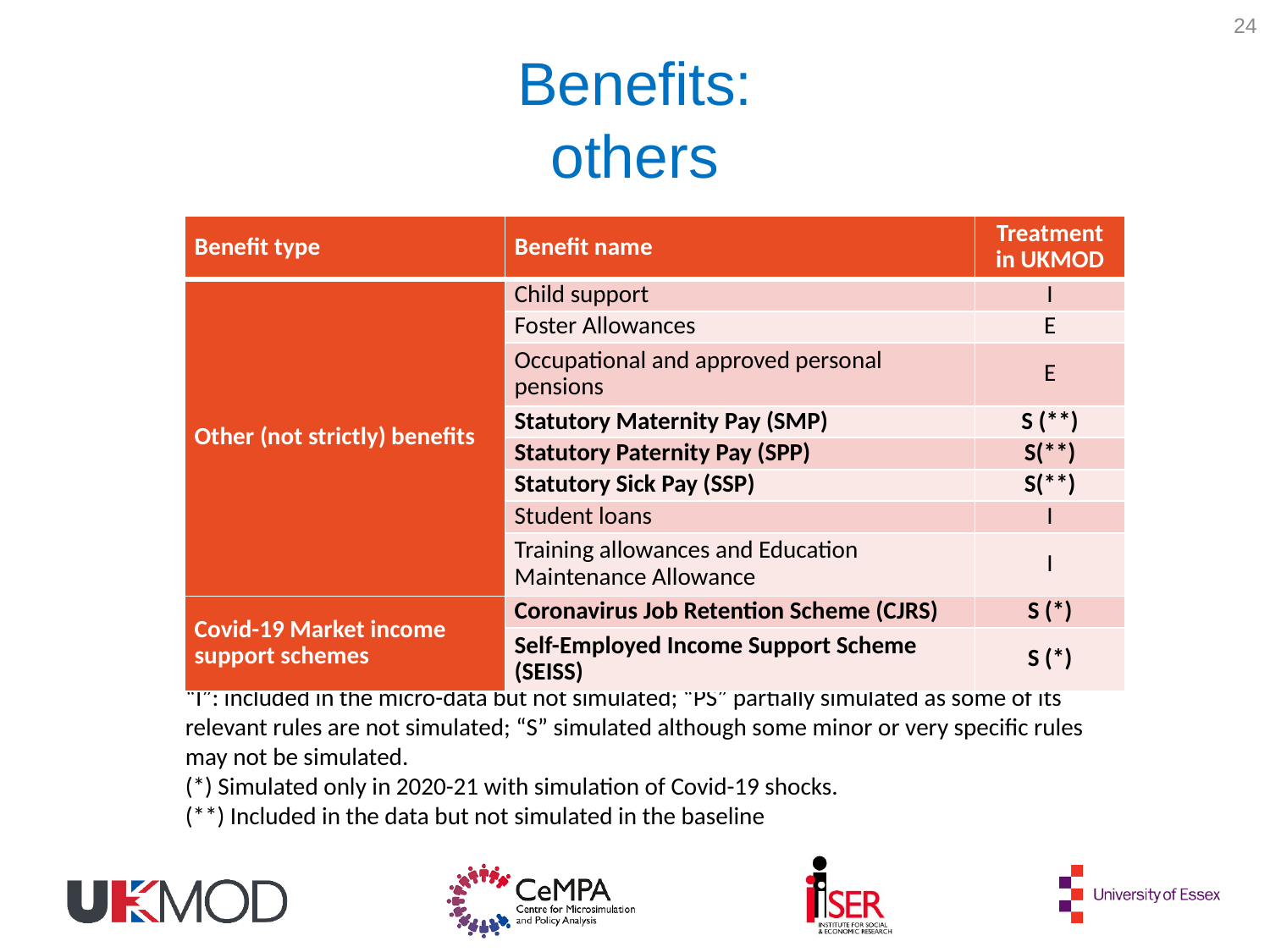

24
# Benefits: others
| Benefit type | Benefit name | Treatment in UKMOD |
| --- | --- | --- |
| Other (not strictly) benefits | Child support | I |
|  | Foster Allowances | E |
|  | Occupational and approved personal pensions | E |
|  | Statutory Maternity Pay (SMP) | S (\*\*) |
|  | Statutory Paternity Pay (SPP) | S(\*\*) |
|  | Statutory Sick Pay (SSP) | S(\*\*) |
|  | Student loans | I |
|  | Training allowances and Education Maintenance Allowance | I |
| Covid-19 Market income support schemes | Coronavirus Job Retention Scheme (CJRS) | S (\*) |
|  | Self-Employed Income Support Scheme (SEISS) | S (\*) |
Notes: “E”: excluded from the model as it is neither included in the micro-data nor simulated; “I”: included in the micro-data but not simulated; “PS” partially simulated as some of its relevant rules are not simulated; “S” simulated although some minor or very specific rules may not be simulated.
(*) Simulated only in 2020-21 with simulation of Covid-19 shocks.
(**) Included in the data but not simulated in the baseline